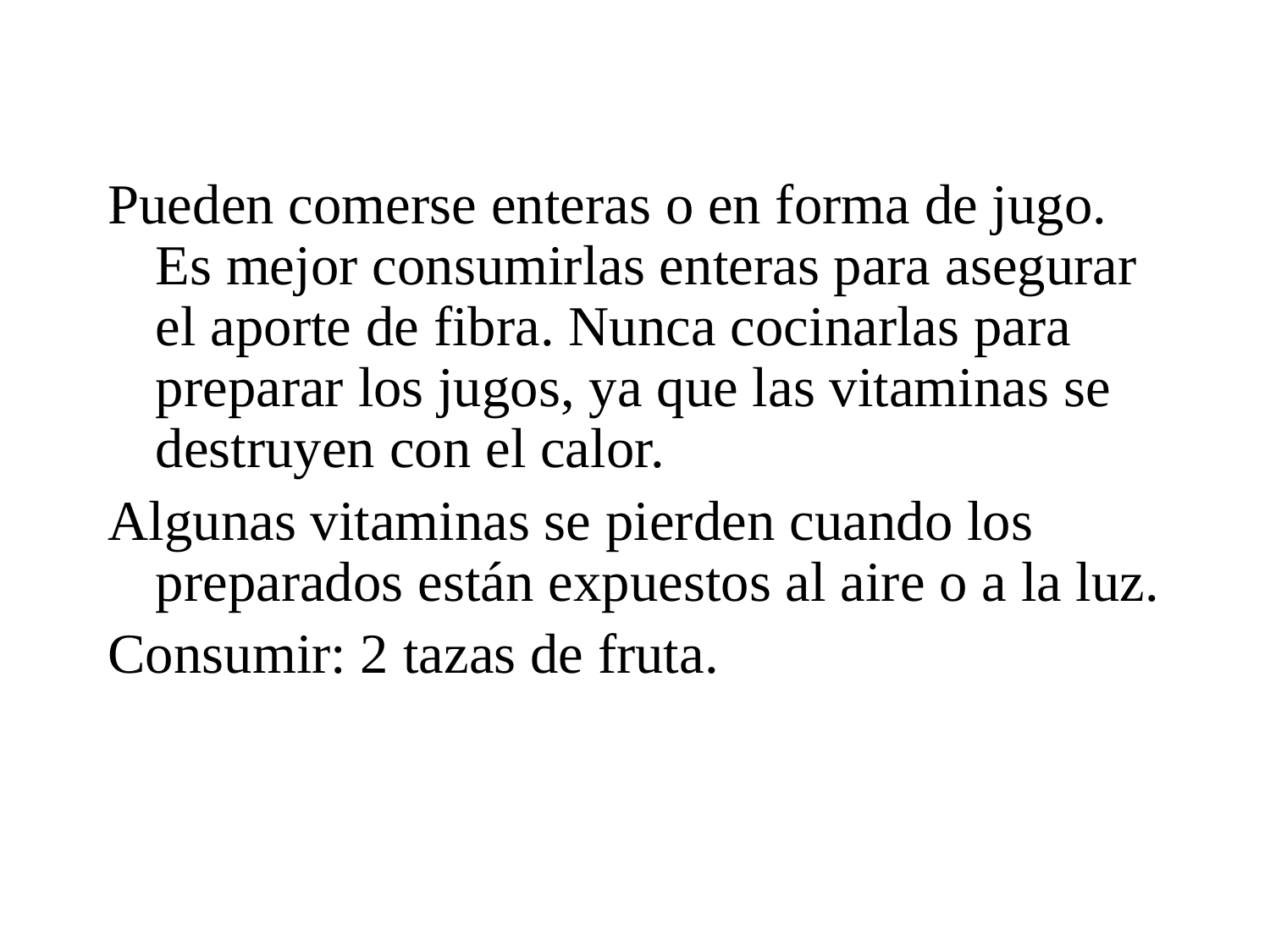

Pueden comerse enteras o en forma de jugo. Es mejor consumirlas enteras para asegurar el aporte de fibra. Nunca cocinarlas para preparar los jugos, ya que las vitaminas se destruyen con el calor.
Algunas vitaminas se pierden cuando los preparados están expuestos al aire o a la luz.
Consumir: 2 tazas de fruta.